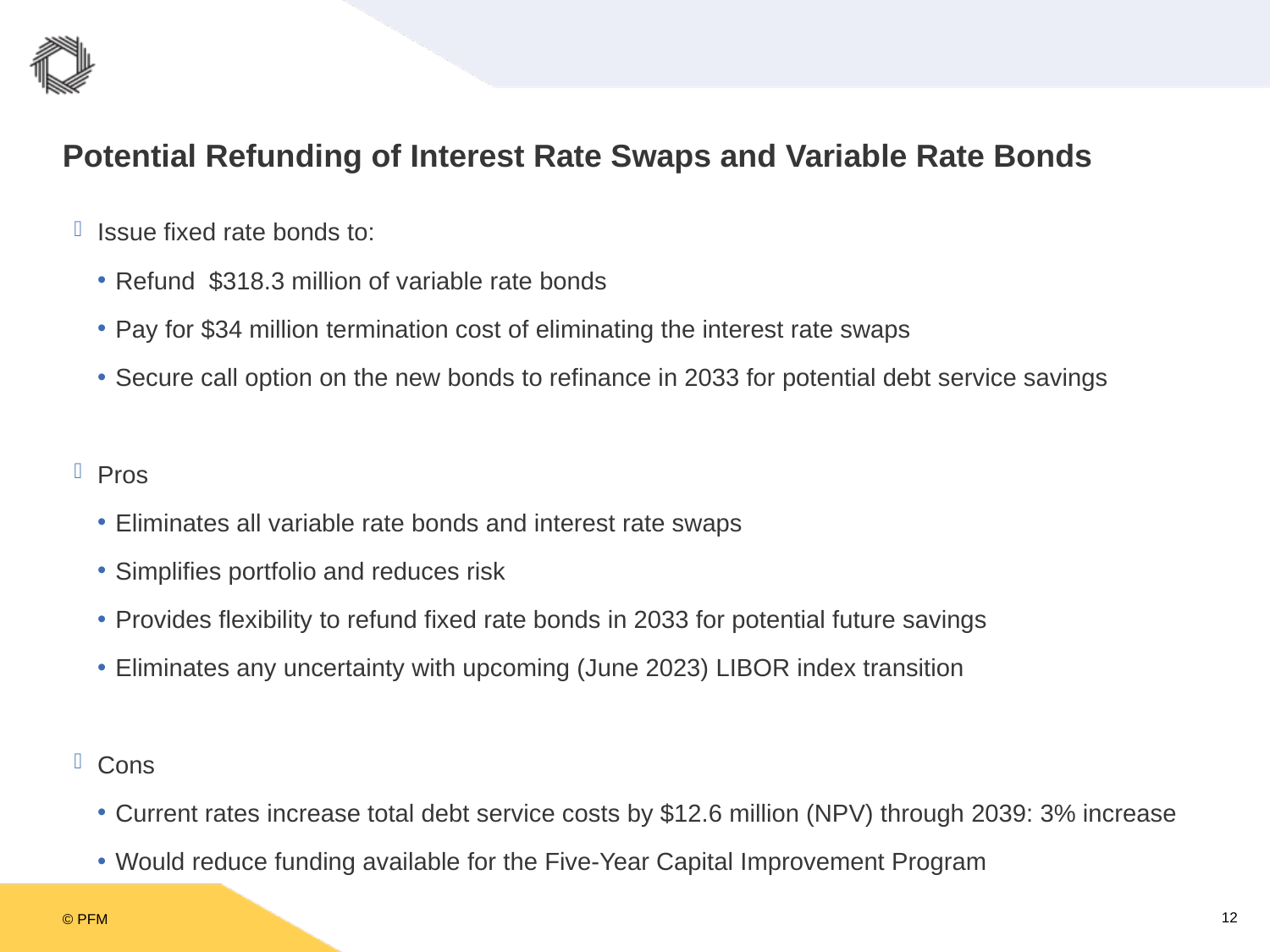

# Potential Refunding of Interest Rate Swaps and Variable Rate Bonds
Issue fixed rate bonds to:
Refund  $318.3 million of variable rate bonds
Pay for $34 million termination cost of eliminating the interest rate swaps
Secure call option on the new bonds to refinance in 2033 for potential debt service savings

Pros
Eliminates all variable rate bonds and interest rate swaps
Simplifies portfolio and reduces risk
Provides flexibility to refund fixed rate bonds in 2033 for potential future savings
Eliminates any uncertainty with upcoming (June 2023) LIBOR index transition

Cons
Current rates increase total debt service costs by $12.6 million (NPV) through 2039: 3% increase
Would reduce funding available for the Five-Year Capital Improvement Program